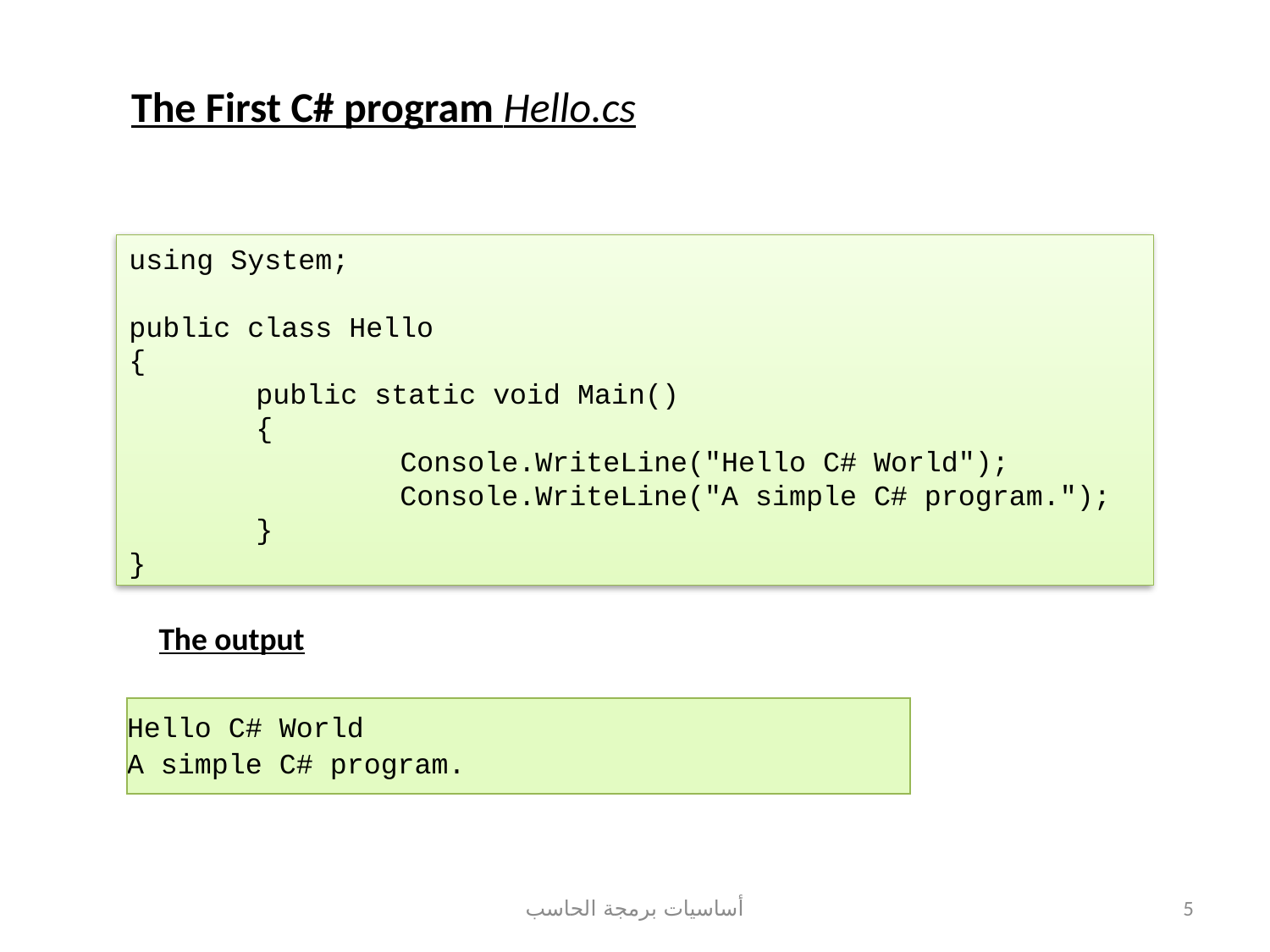

The First C# program Hello.cs
using System;

public class Hello
{
	public static void Main()
	{
		 Console.WriteLine("Hello C# World");			 Console.WriteLine("A simple C# program.");
	}
}
| The output |
| --- |
| Hello C# World A simple C# program. |
| --- |
أساسيات برمجة الحاسب
5